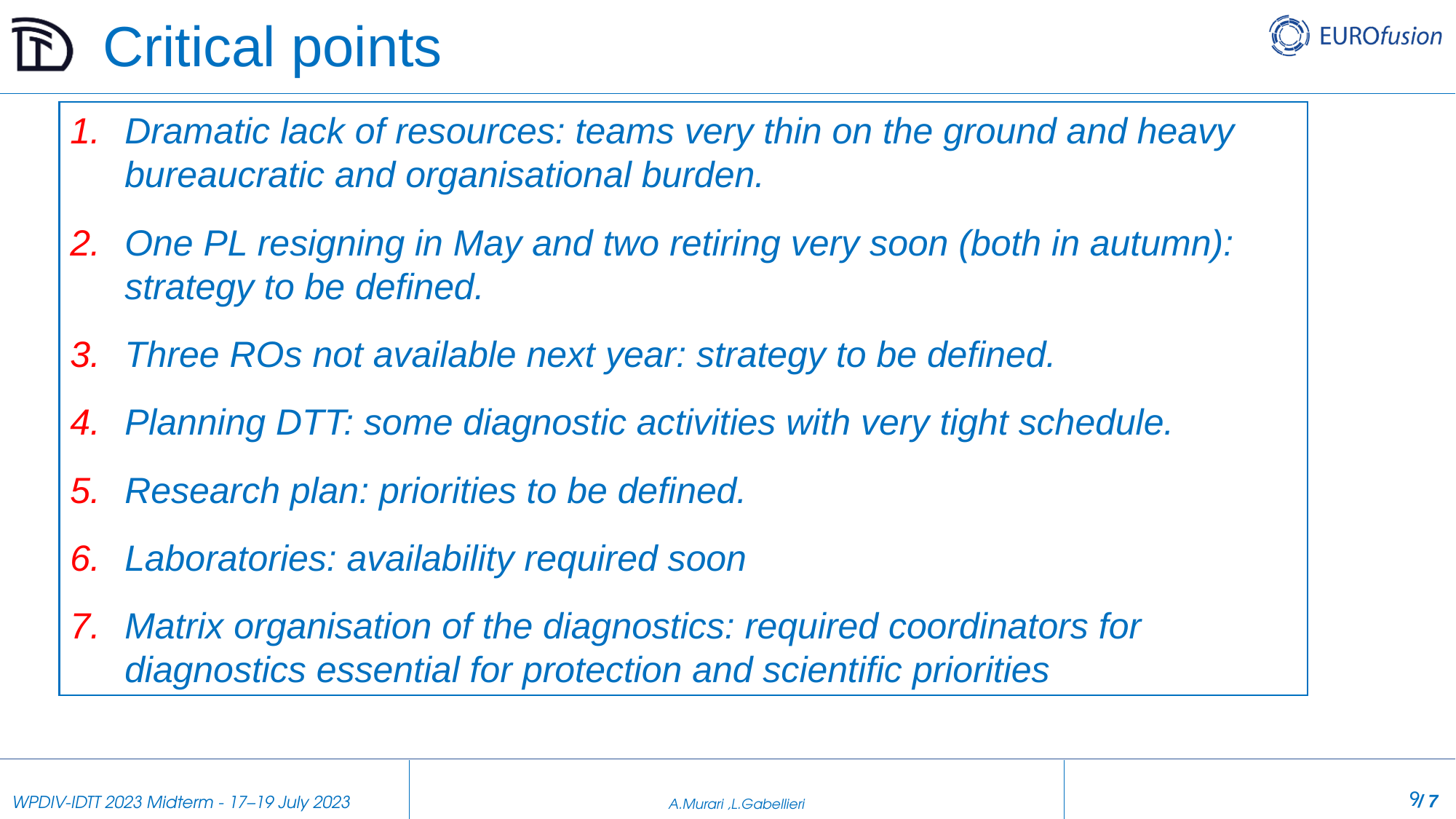

# Critical points
Dramatic lack of resources: teams very thin on the ground and heavy bureaucratic and organisational burden.
One PL resigning in May and two retiring very soon (both in autumn): strategy to be defined.
Three ROs not available next year: strategy to be defined.
Planning DTT: some diagnostic activities with very tight schedule.
Research plan: priorities to be defined.
Laboratories: availability required soon
Matrix organisation of the diagnostics: required coordinators for diagnostics essential for protection and scientific priorities
9